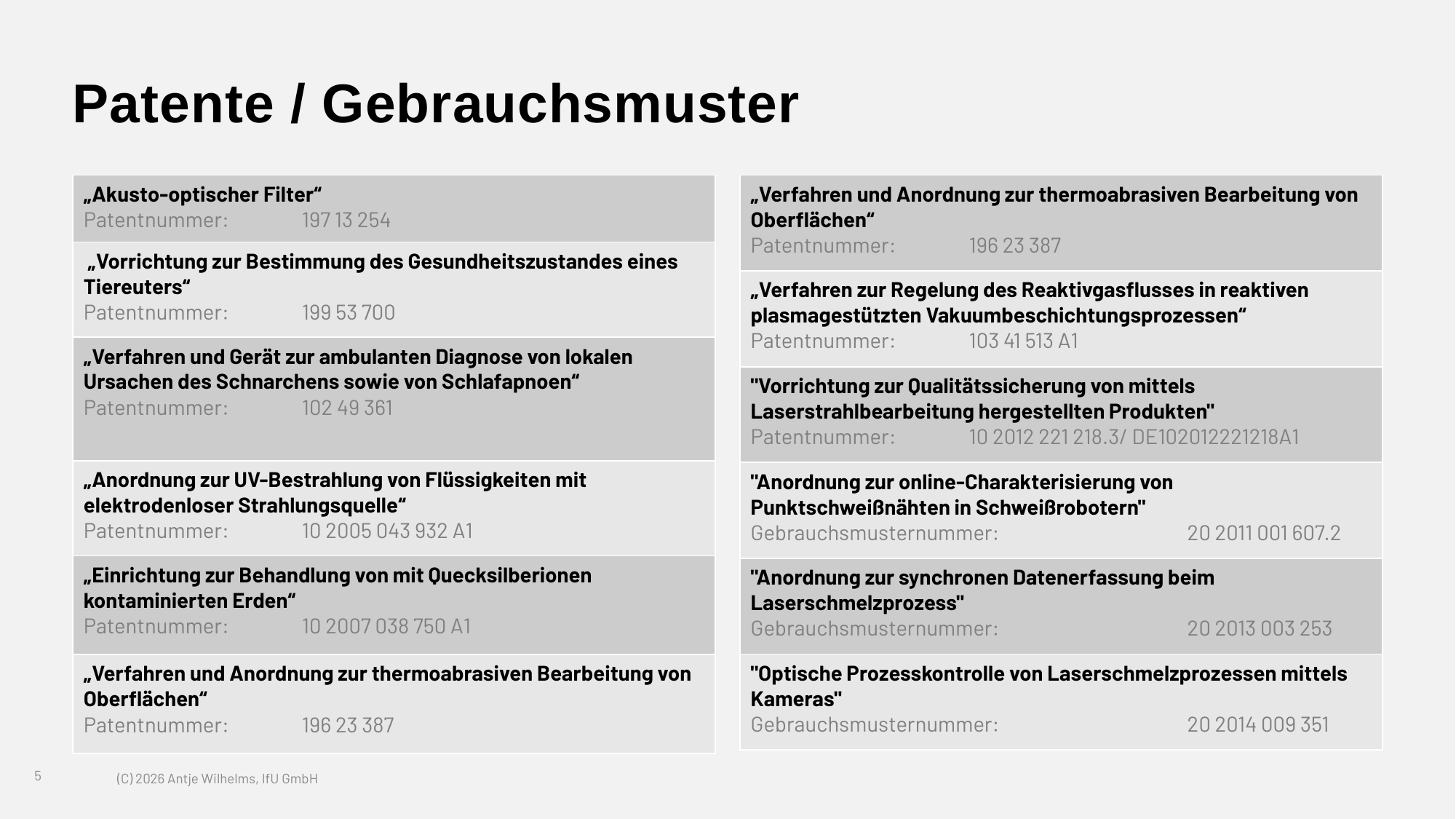

# Patente / Gebrauchsmuster
| „Akusto-optischer Filter“ Patentnummer: 197 13 254 |
| --- |
| „Vorrichtung zur Bestimmung des Gesundheitszustandes eines Tiereuters“ Patentnummer: 199 53 700 |
| „Verfahren und Gerät zur ambulanten Diagnose von lokalen Ursachen des Schnarchens sowie von Schlafapnoen“ Patentnummer: 102 49 361 |
| „Anordnung zur UV-Bestrahlung von Flüssigkeiten mit elektrodenloser Strahlungsquelle“ Patentnummer: 10 2005 043 932 A1 |
| „Einrichtung zur Behandlung von mit Quecksilberionen kontaminierten Erden“ Patentnummer: 10 2007 038 750 A1 |
| „Verfahren und Anordnung zur thermoabrasiven Bearbeitung von Oberflächen“ Patentnummer: 196 23 387 |
| „Verfahren und Anordnung zur thermoabrasiven Bearbeitung von Oberflächen“ Patentnummer: 196 23 387 |
| --- |
| „Verfahren zur Regelung des Reaktivgasflusses in reaktiven plasmagestützten Vakuumbeschichtungsprozessen“ Patentnummer: 103 41 513 A1 |
| "Vorrichtung zur Qualitätssicherung von mittels Laserstrahlbearbeitung hergestellten Produkten" Patentnummer: 10 2012 221 218.3/ DE102012221218A1 |
| "Anordnung zur online-Charakterisierung von Punktschweißnähten in Schweißrobotern" Gebrauchsmusternummer: 20 2011 001 607.2 |
| "Anordnung zur synchronen Datenerfassung beim Laserschmelzprozess" Gebrauchsmusternummer: 20 2013 003 253 |
| "Optische Prozesskontrolle von Laserschmelzprozessen mittels Kameras" Gebrauchsmusternummer: 20 2014 009 351 |

5
(C) 2026 Antje Wilhelms, IfU GmbH